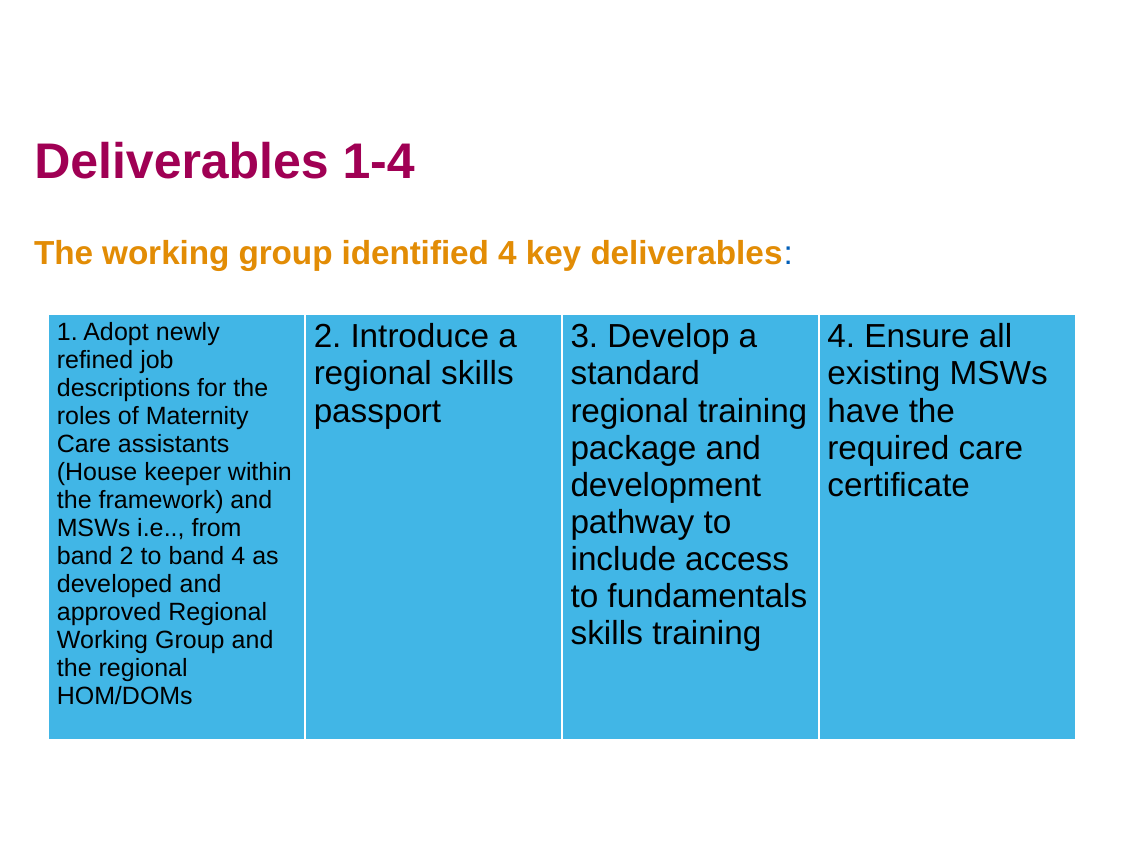

Deliverables 1-4

The working group identified 4 key deliverables:

| 1. Adopt newly refined job descriptions for the roles of Maternity Care assistants (House keeper within the framework) and MSWs i.e.., from band 2 to band 4 as developed and approved Regional Working Group and the regional HOM/DOMs | 2. Introduce a regional skills passport | 3. Develop a standard regional training package and development pathway to include access to fundamentals skills training | 4. Ensure all existing MSWs have the required care certificate |
| --- | --- | --- | --- |